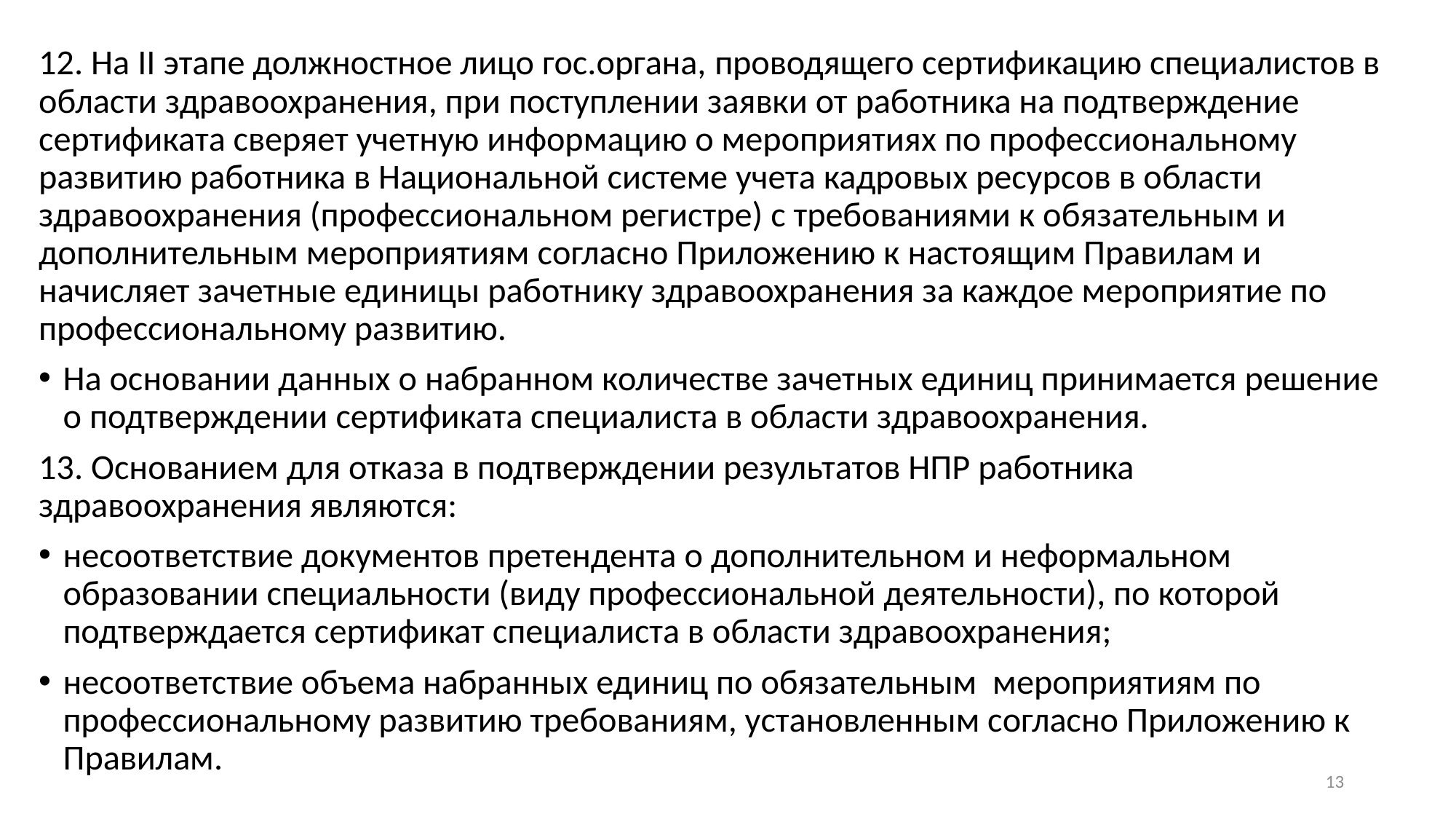

12. На II этапе должностное лицо гос.органа, проводящего сертификацию специалистов в области здравоохранения, при поступлении заявки от работника на подтверждение сертификата сверяет учетную информацию о мероприятиях по профессиональному развитию работника в Национальной системе учета кадровых ресурсов в области здравоохранения (профессиональном регистре) с требованиями к обязательным и дополнительным мероприятиям согласно Приложению к настоящим Правилам и начисляет зачетные единицы работнику здравоохранения за каждое мероприятие по профессиональному развитию.
На основании данных о набранном количестве зачетных единиц принимается решение о подтверждении сертификата специалиста в области здравоохранения.
13. Основанием для отказа в подтверждении результатов НПР работника здравоохранения являются:
несоответствие документов претендента о дополнительном и неформальном образовании специальности (виду профессиональной деятельности), по которой подтверждается сертификат специалиста в области здравоохранения;
несоответствие объема набранных единиц по обязательным  мероприятиям по профессиональному развитию требованиям, установленным согласно Приложению к Правилам.

13